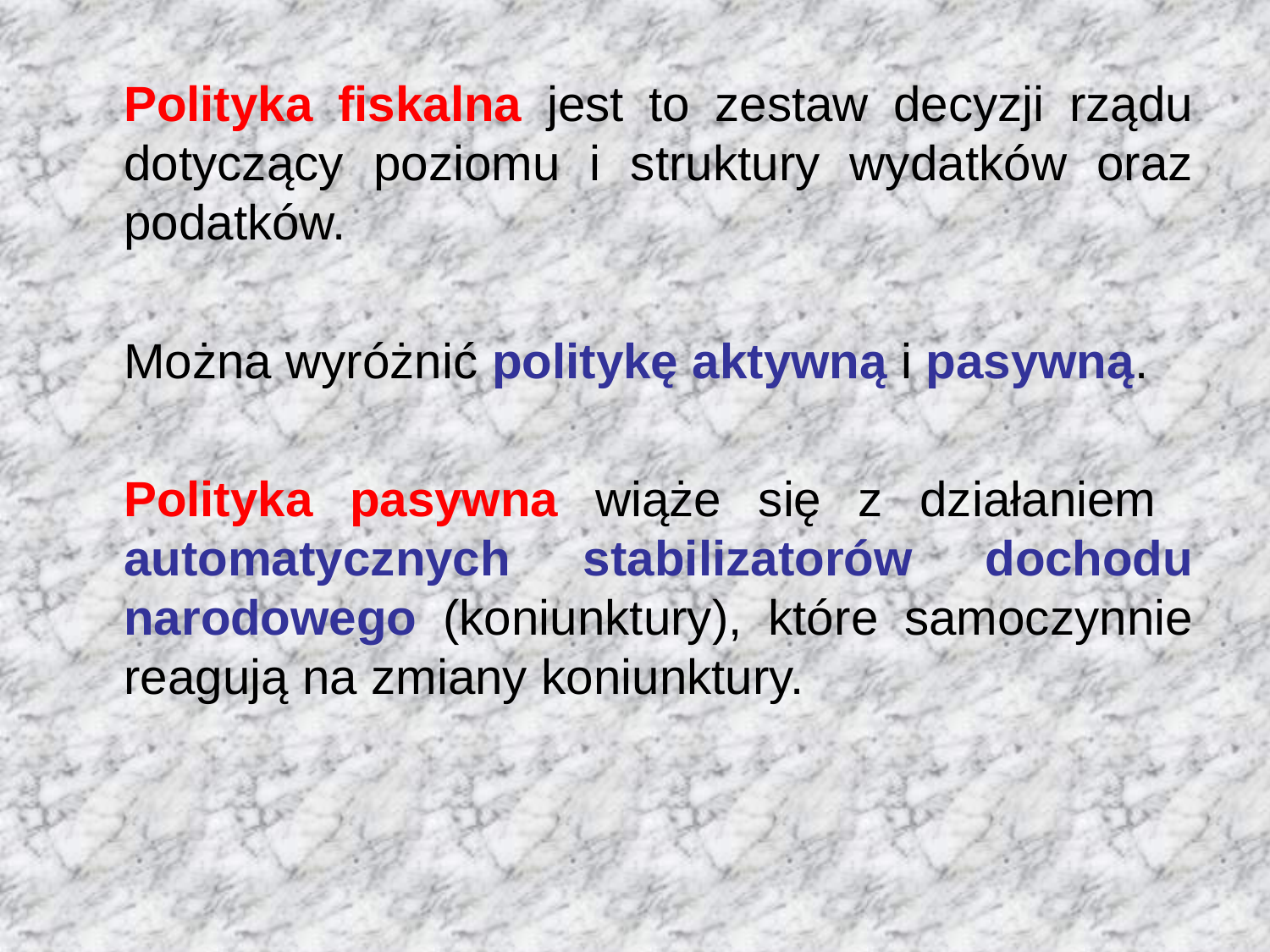

Polityka fiskalna jest to zestaw decyzji rządu dotyczący poziomu i struktury wydatków oraz podatków.

	Można wyróżnić politykę aktywną i pasywną.

	Polityka pasywna wiąże się z działaniem  automatycznych stabilizatorów dochodu narodowego (koniunktury), które samoczynnie reagują na zmiany koniunktury.